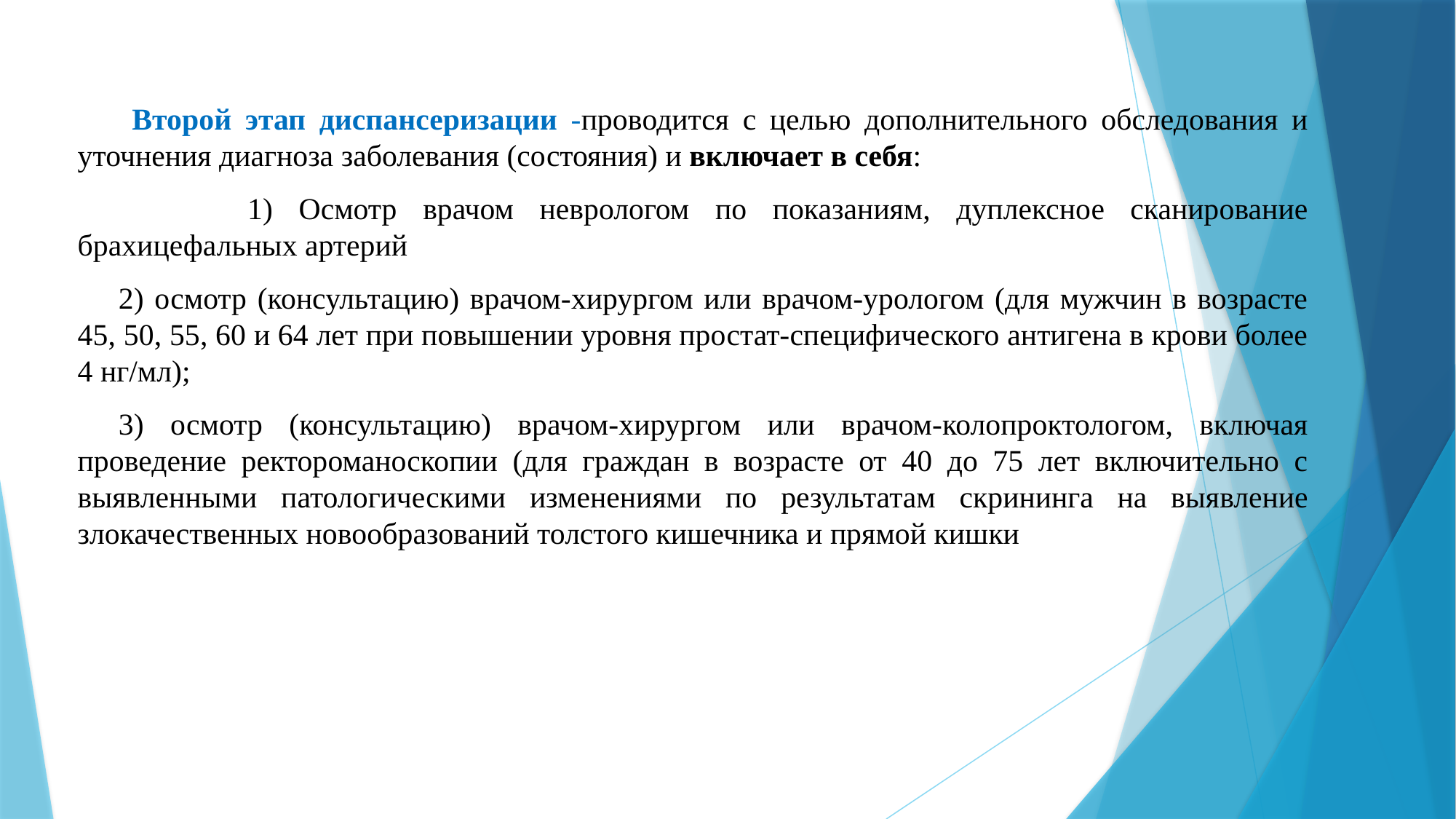

Второй этап диспансеризации -проводится с целью дополнительного обследования и уточнения диагноза заболевания (состояния) и включает в себя:
     1) Осмотр врачом неврологом по показаниям, дуплексное сканирование брахицефальных артерий
2) осмотр (консультацию) врачом-хирургом или врачом-урологом (для мужчин в возрасте 45, 50, 55, 60 и 64 лет при повышении уровня простат-специфического антигена в крови более 4 нг/мл);
3) осмотр (консультацию) врачом-хирургом или врачом-колопроктологом, включая проведение ректороманоскопии (для граждан в возрасте от 40 до 75 лет включительно с выявленными патологическими изменениями по результатам скрининга на выявление злокачественных новообразований толстого кишечника и прямой кишки